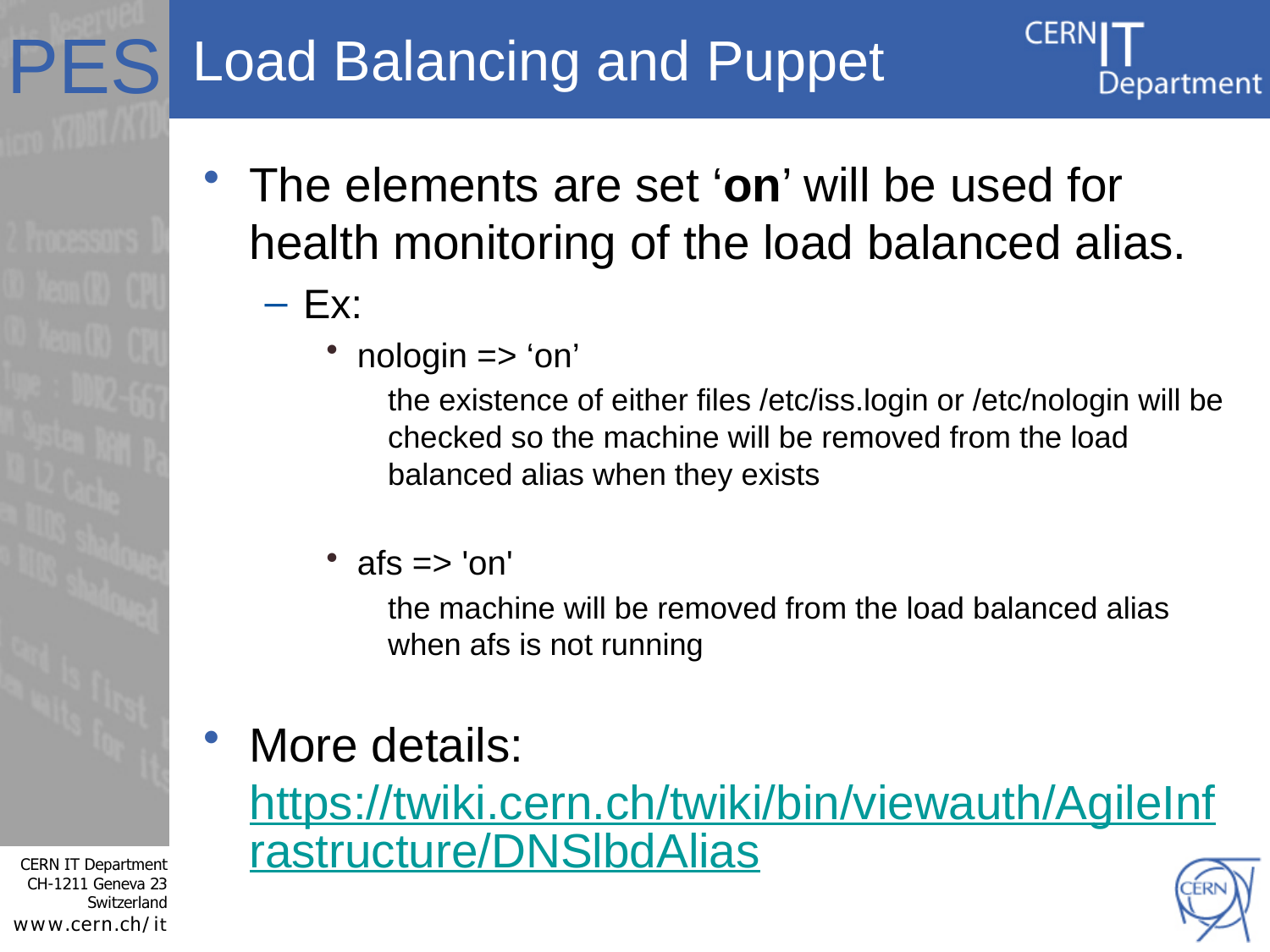

# Load Balancing and Puppet
The elements are set ‘on’ will be used for health monitoring of the load balanced alias.
Ex:
nologin => ‘on’
the existence of either files /etc/iss.login or /etc/nologin will be checked so the machine will be removed from the load balanced alias when they exists

afs => 'on'
the machine will be removed from the load balanced alias when afs is not running

More details: 	https://twiki.cern.ch/twiki/bin/viewauth/AgileInfrastructure/DNSlbdAlias